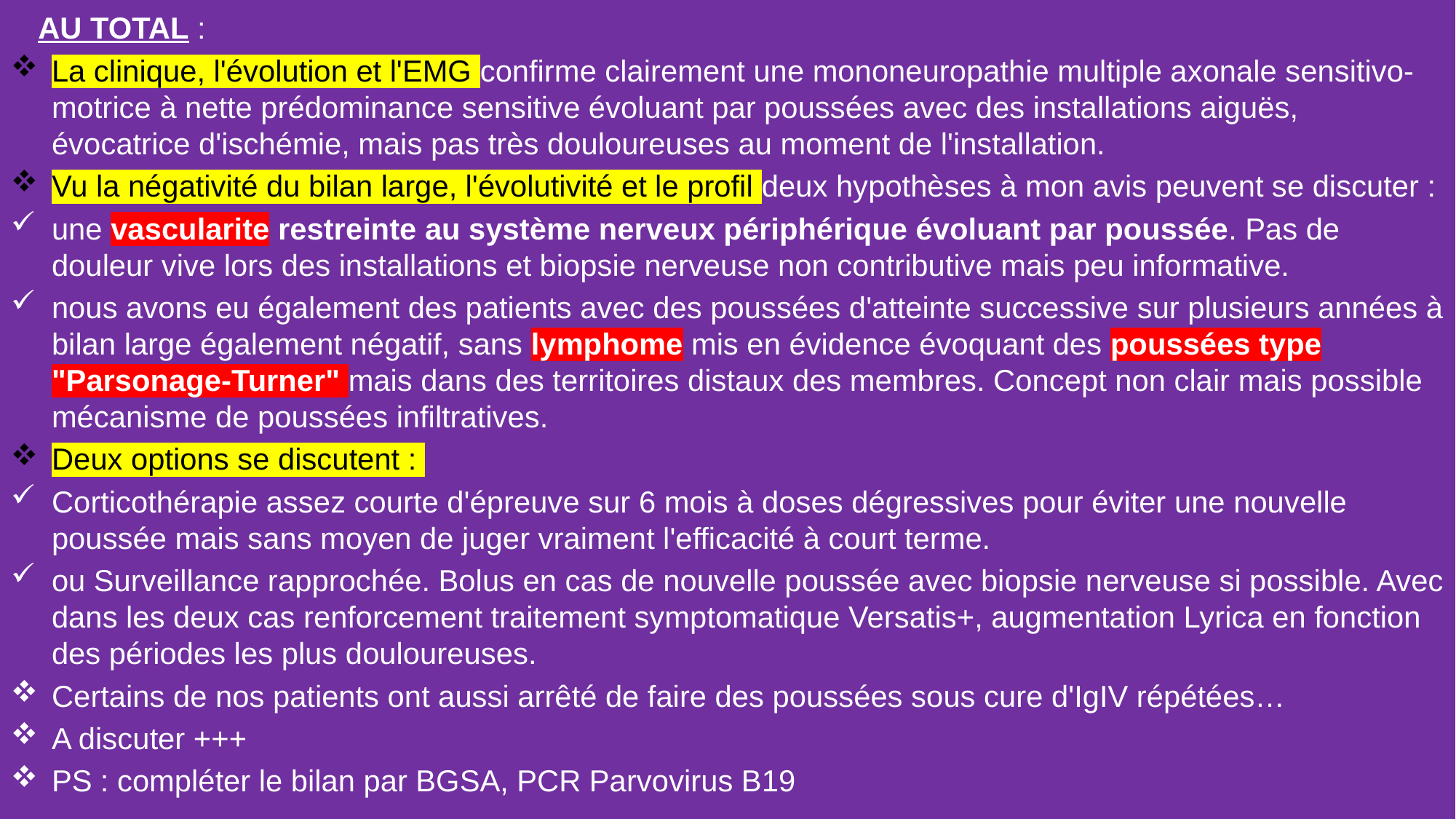

AU TOTAL :
La clinique, l'évolution et l'EMG confirme clairement une mononeuropathie multiple axonale sensitivo-motrice à nette prédominance sensitive évoluant par poussées avec des installations aiguës, évocatrice d'ischémie, mais pas très douloureuses au moment de l'installation.
Vu la négativité du bilan large, l'évolutivité et le profil deux hypothèses à mon avis peuvent se discuter :
une vascularite restreinte au système nerveux périphérique évoluant par poussée. Pas de douleur vive lors des installations et biopsie nerveuse non contributive mais peu informative.
nous avons eu également des patients avec des poussées d'atteinte successive sur plusieurs années à bilan large également négatif, sans lymphome mis en évidence évoquant des poussées type "Parsonage-Turner" mais dans des territoires distaux des membres. Concept non clair mais possible mécanisme de poussées infiltratives.
Deux options se discutent :
Corticothérapie assez courte d'épreuve sur 6 mois à doses dégressives pour éviter une nouvelle poussée mais sans moyen de juger vraiment l'efficacité à court terme.
ou Surveillance rapprochée. Bolus en cas de nouvelle poussée avec biopsie nerveuse si possible. Avec dans les deux cas renforcement traitement symptomatique Versatis+, augmentation Lyrica en fonction des périodes les plus douloureuses.
Certains de nos patients ont aussi arrêté de faire des poussées sous cure d'IgIV répétées…
A discuter +++
PS : compléter le bilan par BGSA, PCR Parvovirus B19